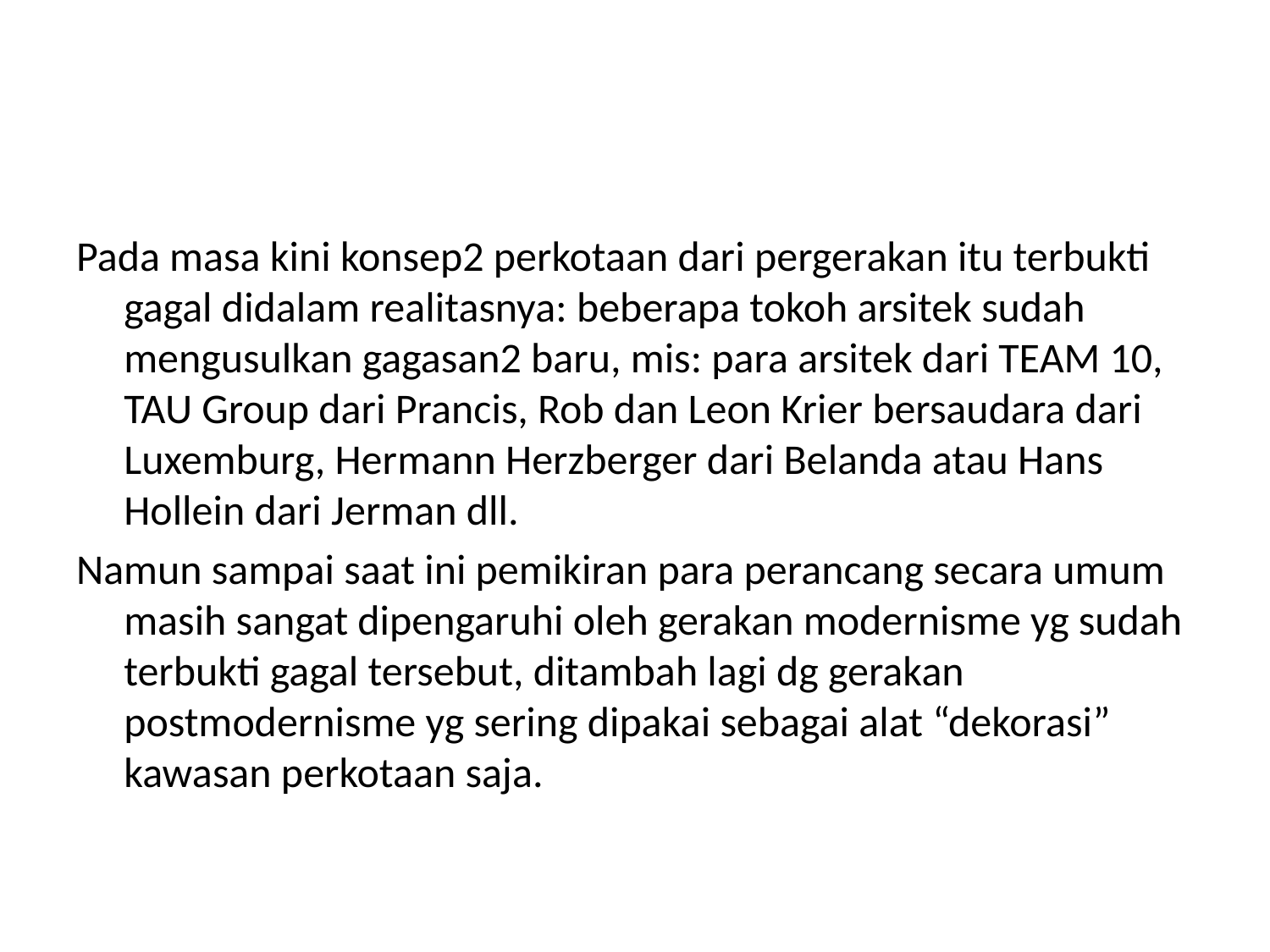

#
Pada masa kini konsep2 perkotaan dari pergerakan itu terbukti gagal didalam realitasnya: beberapa tokoh arsitek sudah mengusulkan gagasan2 baru, mis: para arsitek dari TEAM 10, TAU Group dari Prancis, Rob dan Leon Krier bersaudara dari Luxemburg, Hermann Herzberger dari Belanda atau Hans Hollein dari Jerman dll.
Namun sampai saat ini pemikiran para perancang secara umum masih sangat dipengaruhi oleh gerakan modernisme yg sudah terbukti gagal tersebut, ditambah lagi dg gerakan postmodernisme yg sering dipakai sebagai alat “dekorasi” kawasan perkotaan saja.